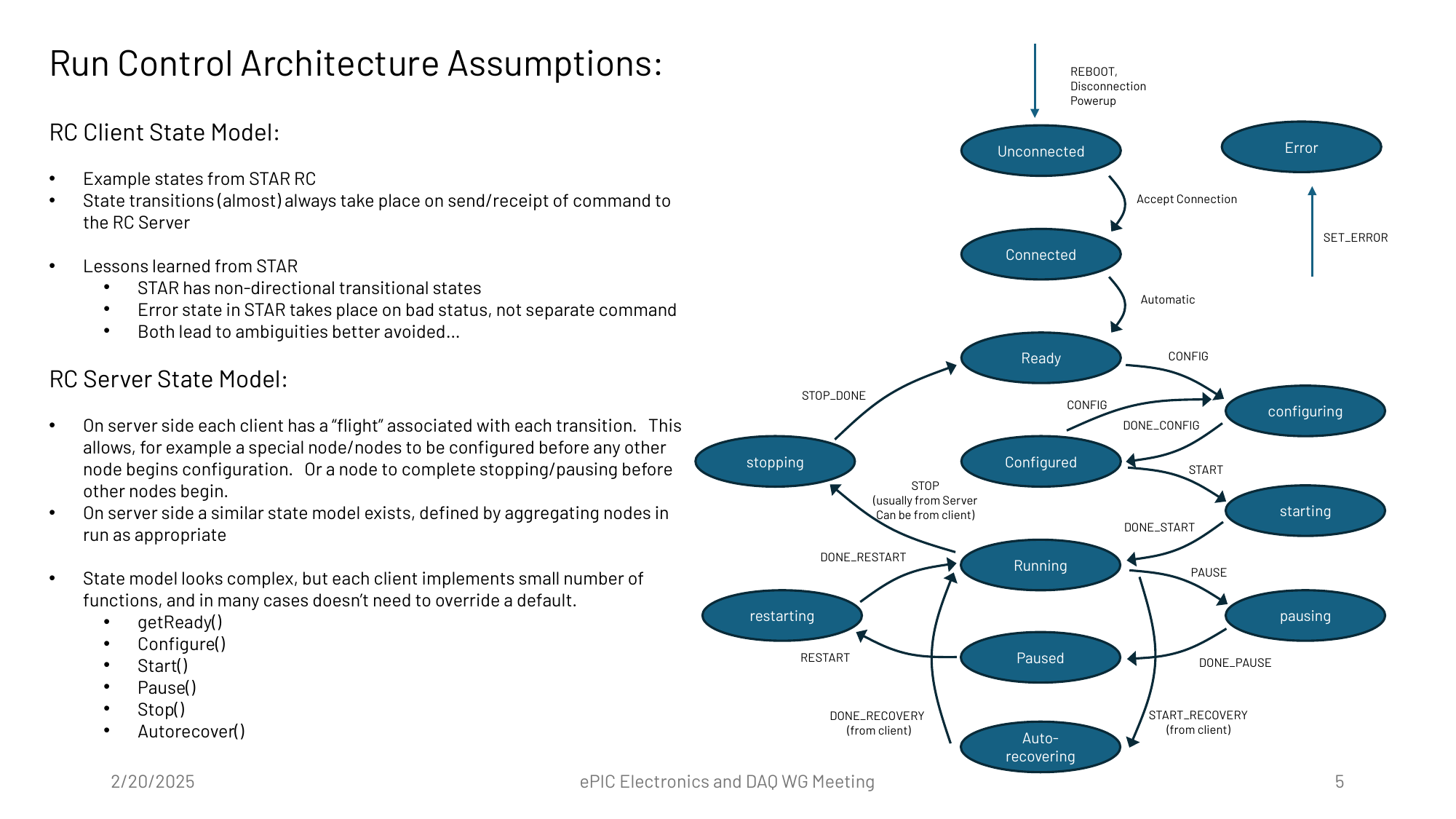

Run Control Architecture Assumptions:

RC Client State Model:

Example states from STAR RC
State transitions (almost) always take place on send/receipt of command to the RC Server

Lessons learned from STAR
STAR has non-directional transitional states
Error state in STAR takes place on bad status, not separate command
Both lead to ambiguities better avoided…

RC Server State Model:

On server side each client has a “flight” associated with each transition.   This allows, for example a special node/nodes to be configured before any other node begins configuration.   Or a node to complete stopping/pausing before other nodes begin.
On server side a similar state model exists, defined by aggregating nodes in run as appropriate

State model looks complex, but each client implements small number of functions, and in many cases doesn’t need to override a default.
getReady()
Configure()
Start()
Pause()
Stop()
Autorecover()

REBOOT,
Disconnection
Powerup
Error
Unconnected

Accept Connection
SET_ERROR
Connected

Automatic

Ready

CONFIG
STOP_DONE
configuring
CONFIG

DONE_CONFIG

stopping
Configured

START
STOP
(usually from Server
Can be from client)
starting

DONE_START

Running
DONE_RESTART
PAUSE

restarting
pausing

Paused
RESTART
DONE_PAUSE
START_RECOVERY
(from client)
DONE_RECOVERY
(from client)
Auto-recovering
2/20/2025
ePIC Electronics and DAQ WG Meeting
5